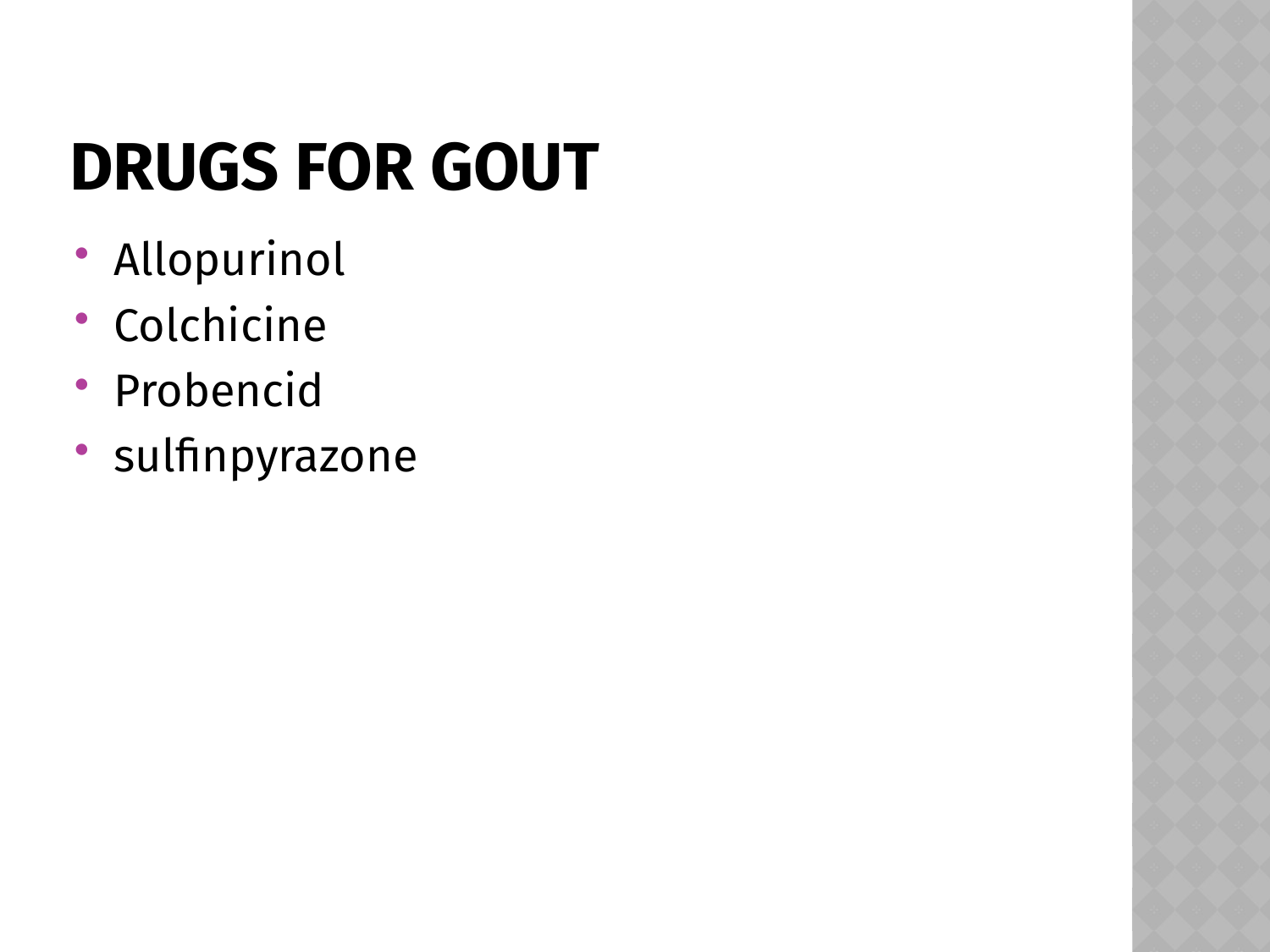

# Drugs for gout
Allopurinol
Colchicine
Probencid
sulfinpyrazone